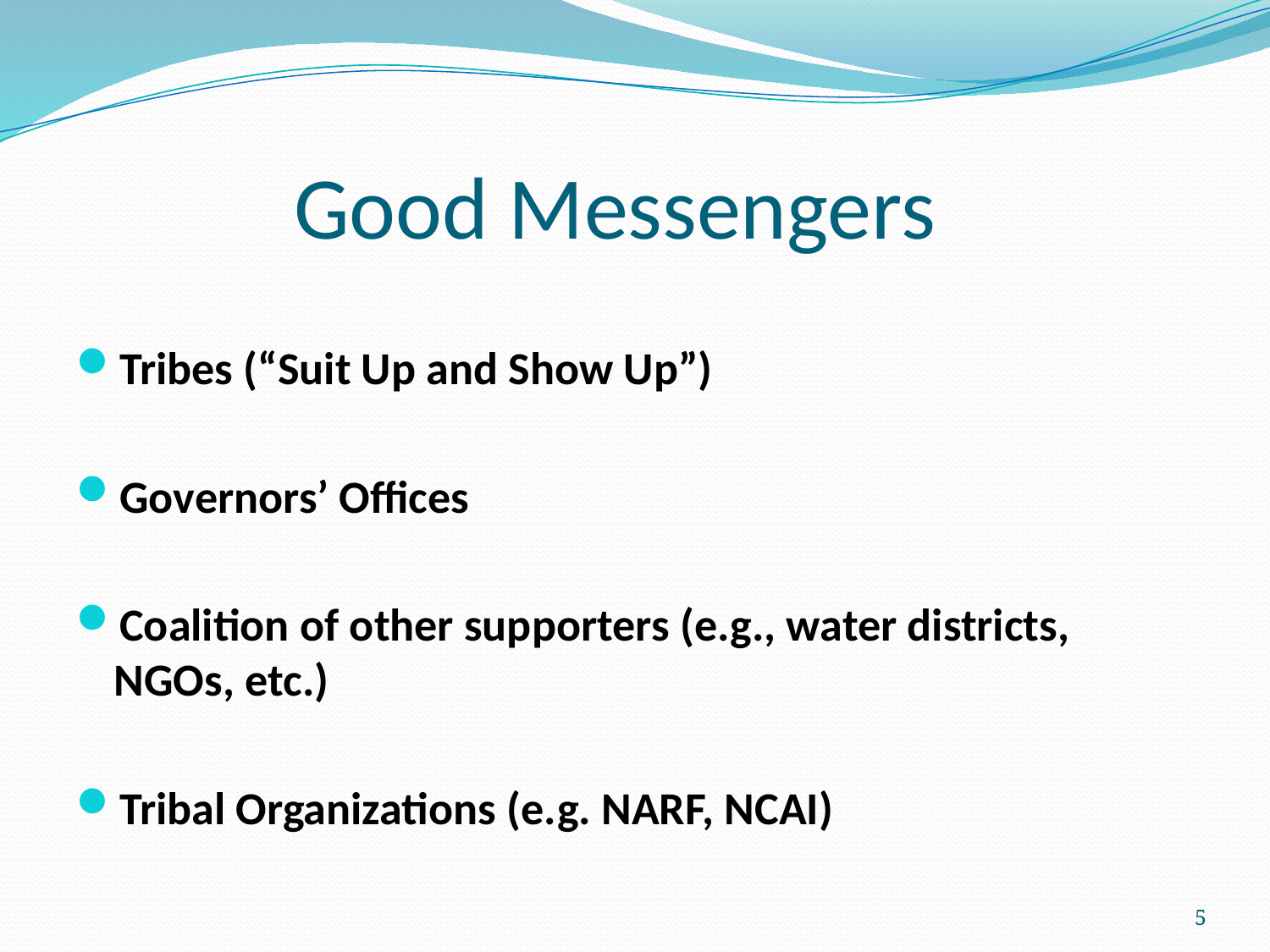

# Good Messengers

Tribes (“Suit Up and Show Up”)

Governors’ Offices

Coalition of other supporters (e.g., water districts, NGOs, etc.)

Tribal Organizations (e.g. NARF, NCAI)

5